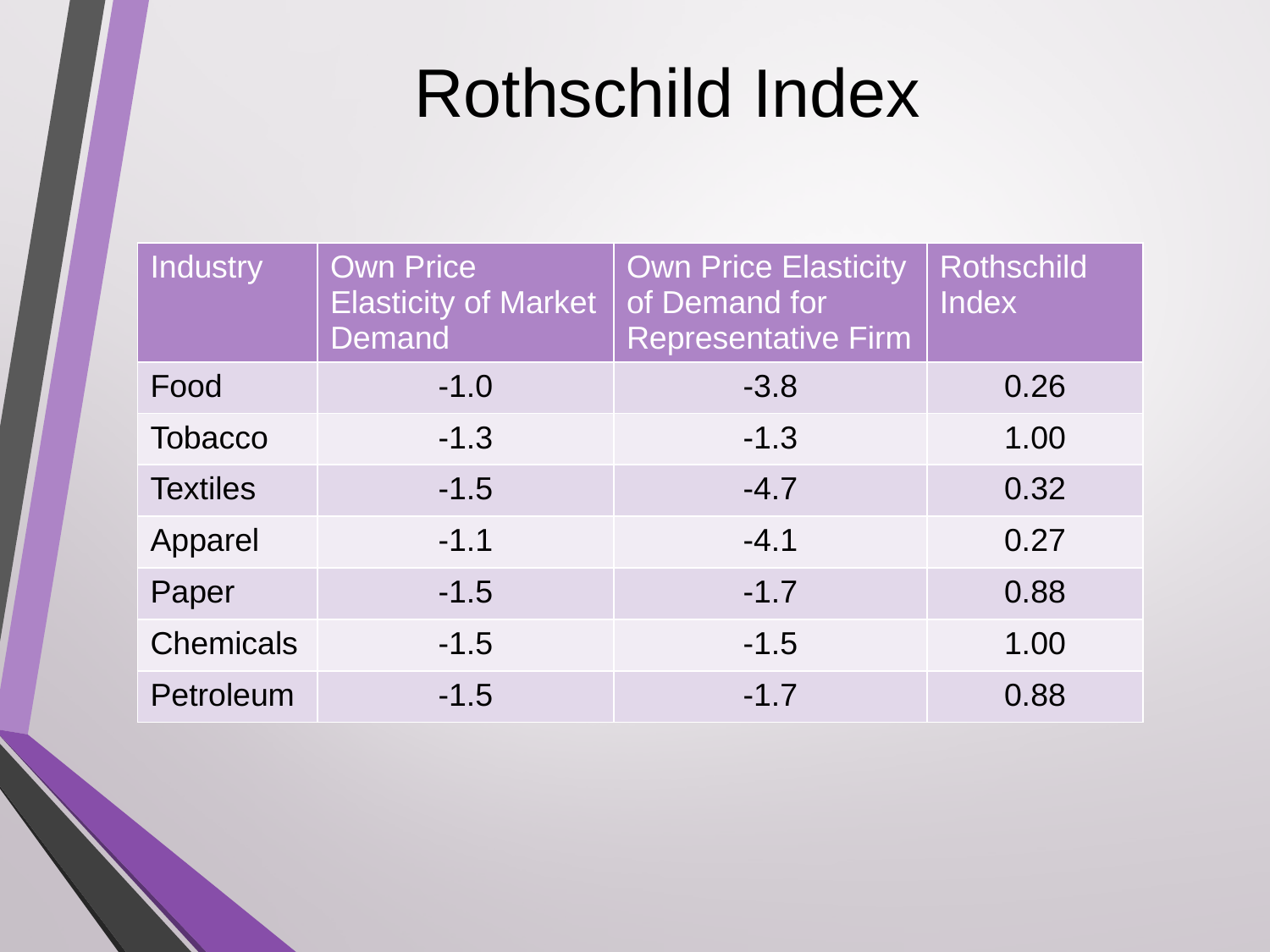

# Rothschild Index
| Industry | Own Price Elasticity of Market Demand | Own Price Elasticity of Demand for Representative Firm | Rothschild Index |
| --- | --- | --- | --- |
| Food | -1.0 | -3.8 | 0.26 |
| Tobacco | -1.3 | -1.3 | 1.00 |
| Textiles | -1.5 | -4.7 | 0.32 |
| Apparel | -1.1 | -4.1 | 0.27 |
| Paper | -1.5 | -1.7 | 0.88 |
| Chemicals | -1.5 | -1.5 | 1.00 |
| Petroleum | -1.5 | -1.7 | 0.88 |